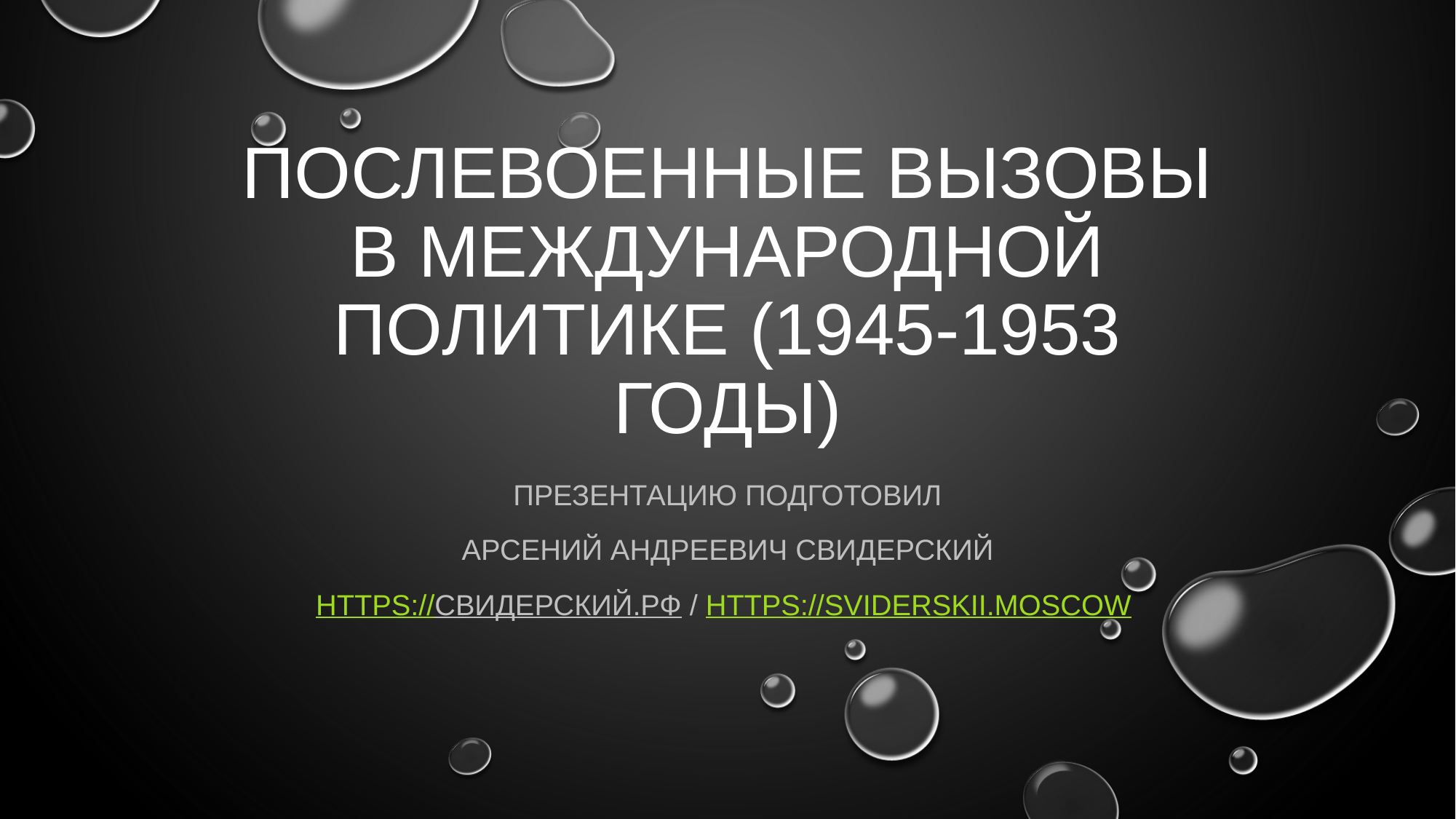

# Послевоенные вызовы в Международной политике (1945-1953 годы)
Презентацию подготовил
Арсений Андреевич Свидерский
https://свидерский.рф / https://sviderskii.moscow